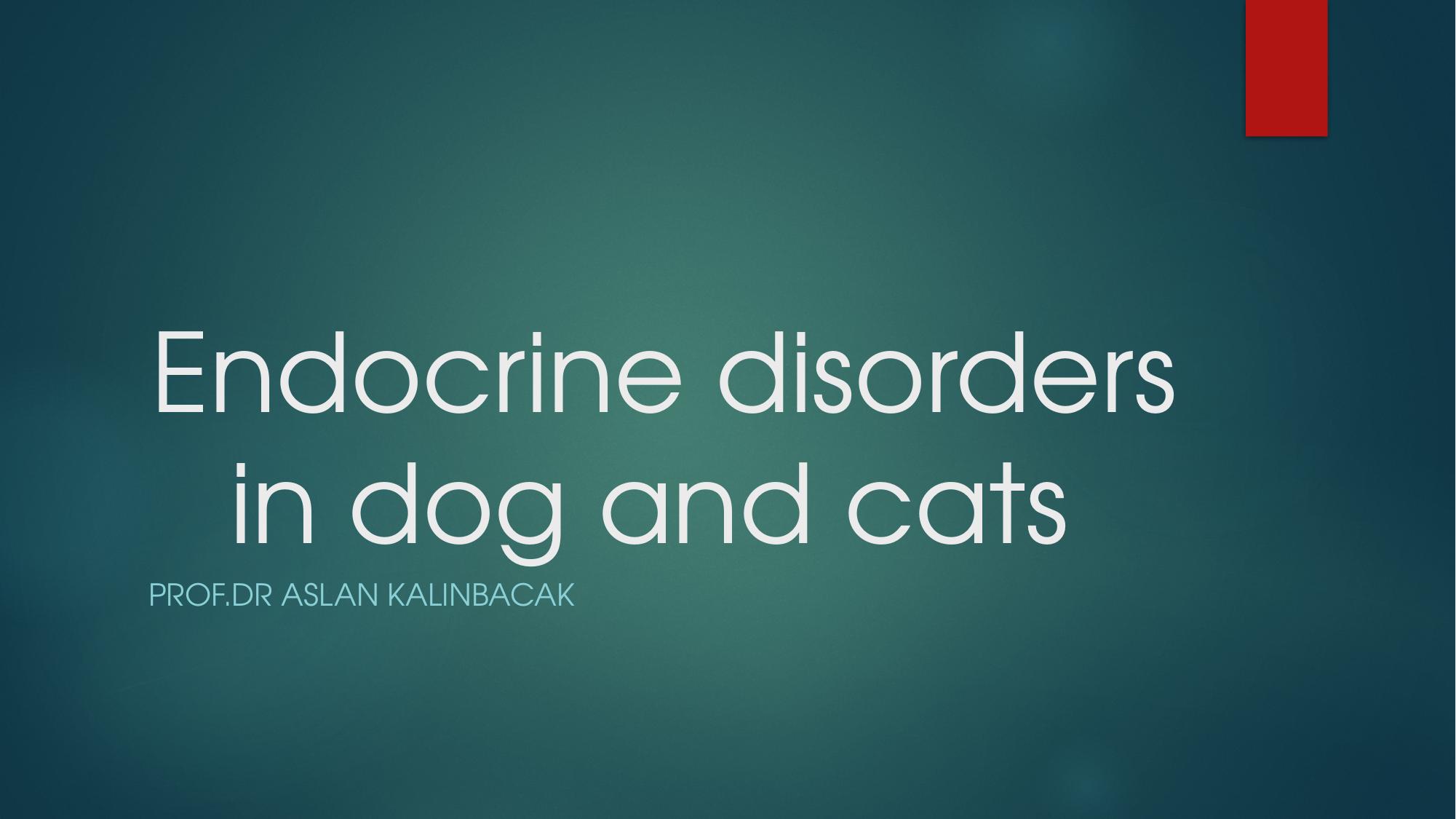

# Endocrine disorders in dog and cats
Prof.Dr Aslan Kalınbacak